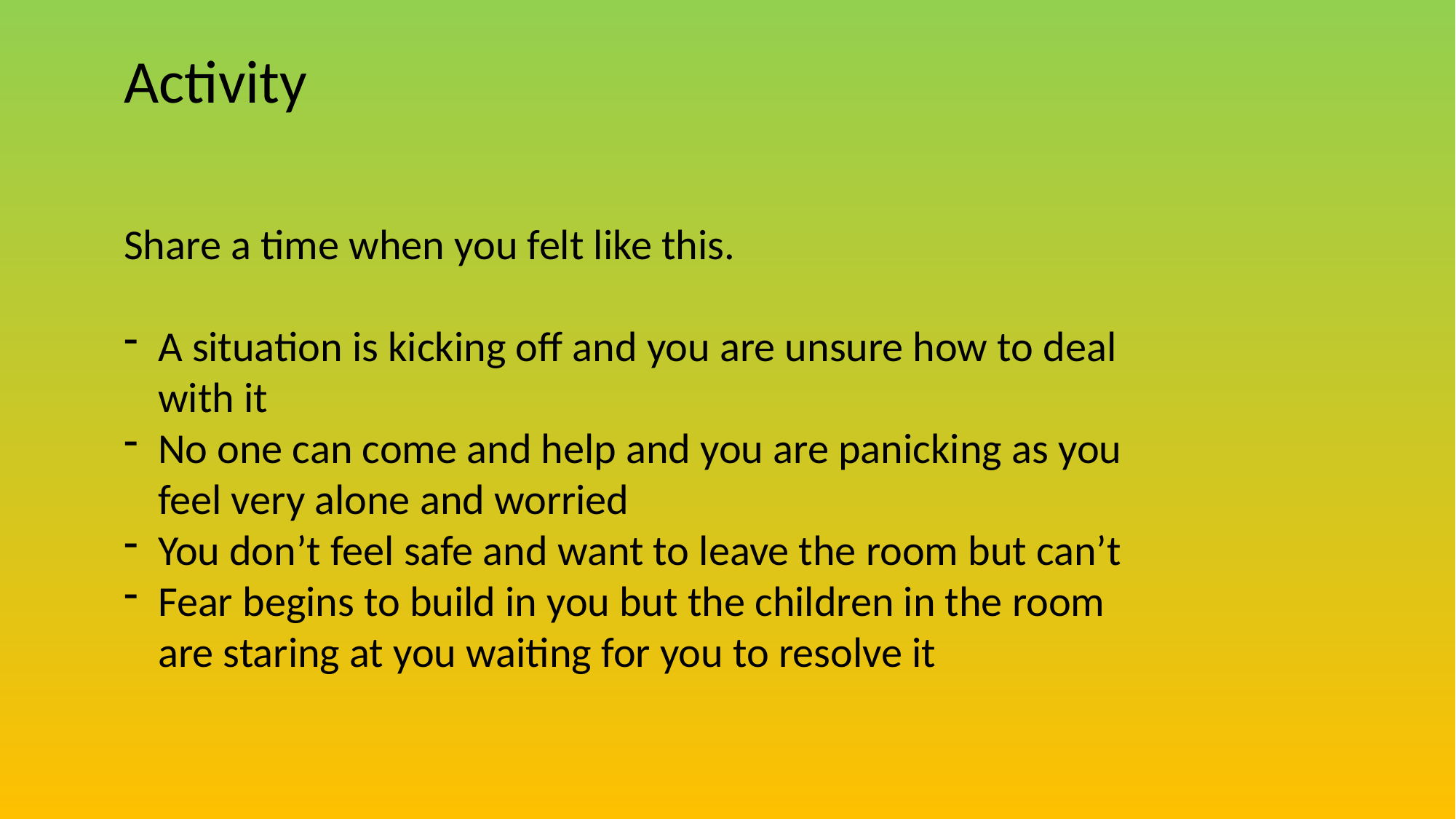

Activity

Share a time when you felt like this.

A situation is kicking off and you are unsure how to deal with it
No one can come and help and you are panicking as you feel very alone and worried
You don’t feel safe and want to leave the room but can’t
Fear begins to build in you but the children in the room are staring at you waiting for you to resolve it